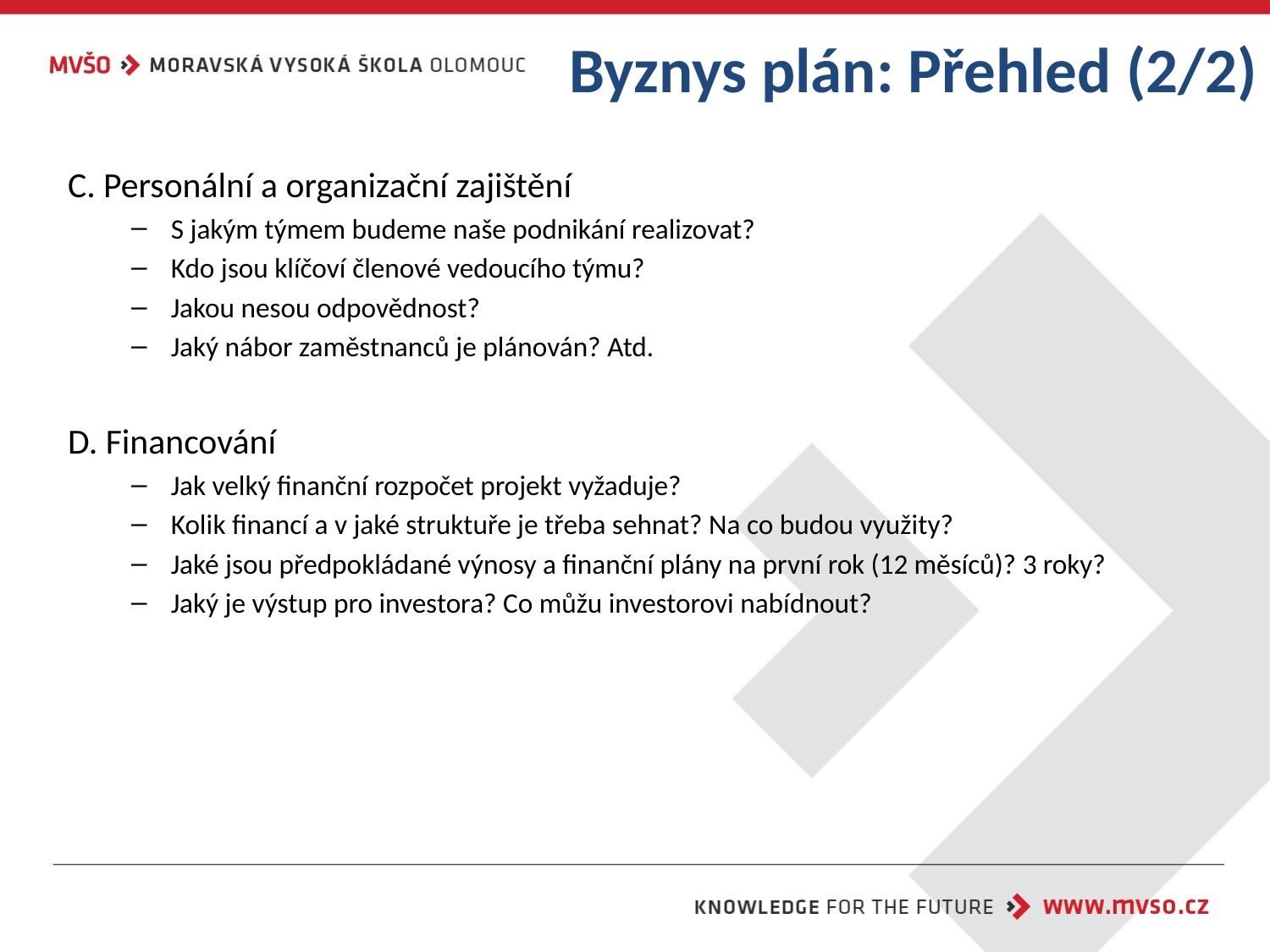

Byznys plán: Přehled (2/2)
C. Personální a organizační zajištění
S jakým týmem budeme naše podnikání realizovat?
Kdo jsou klíčoví členové vedoucího týmu?
Jakou nesou odpovědnost?
Jaký nábor zaměstnanců je plánován? Atd.

D. Financování
Jak velký finanční rozpočet projekt vyžaduje?
Kolik financí a v jaké struktuře je třeba sehnat? Na co budou využity?
Jaké jsou předpokládané výnosy a finanční plány na první rok (12 měsíců)? 3 roky?
Jaký je výstup pro investora? Co můžu investorovi nabídnout?